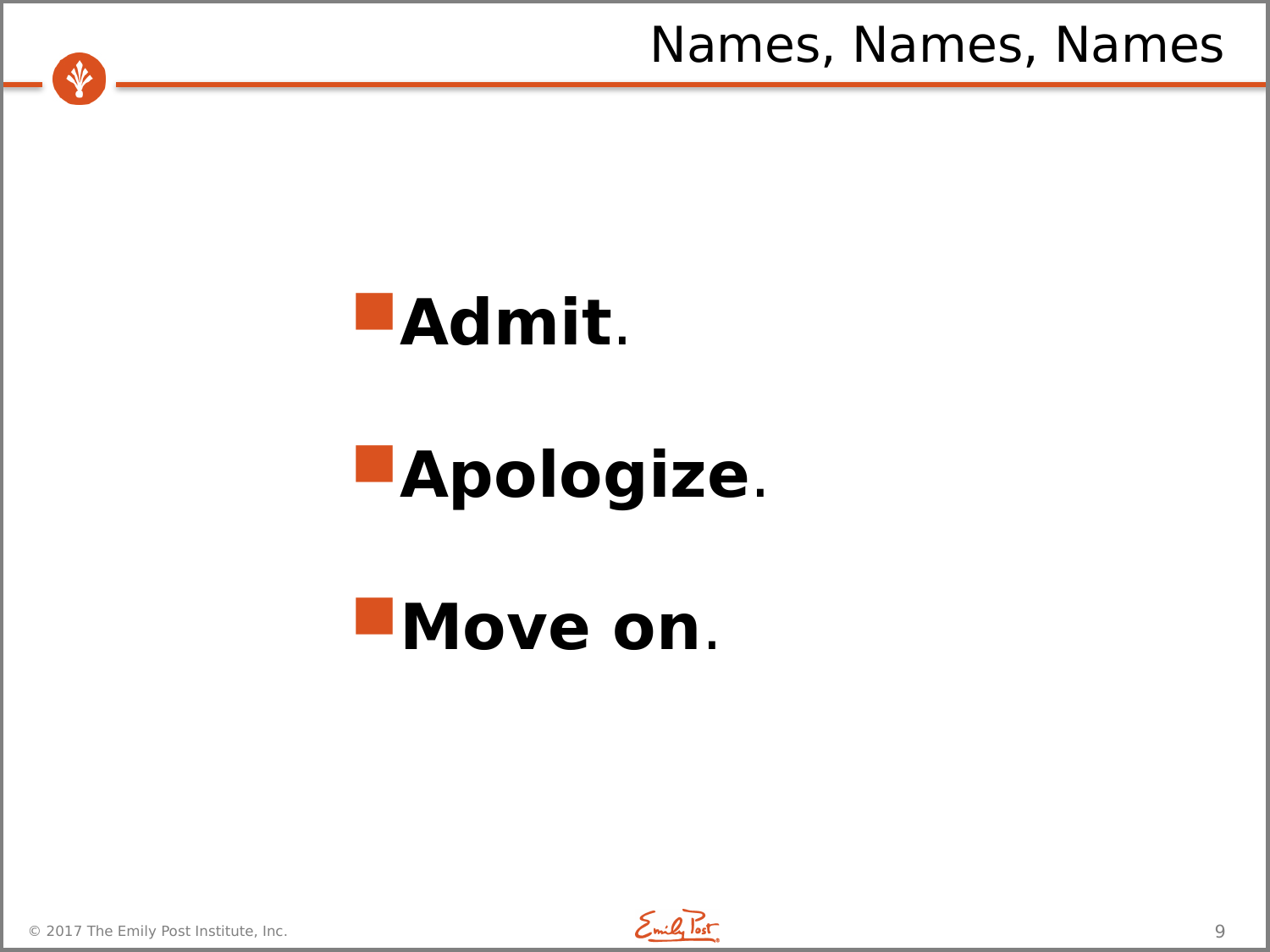

# Names, Names, Names
Admit.
Apologize.
Move on.